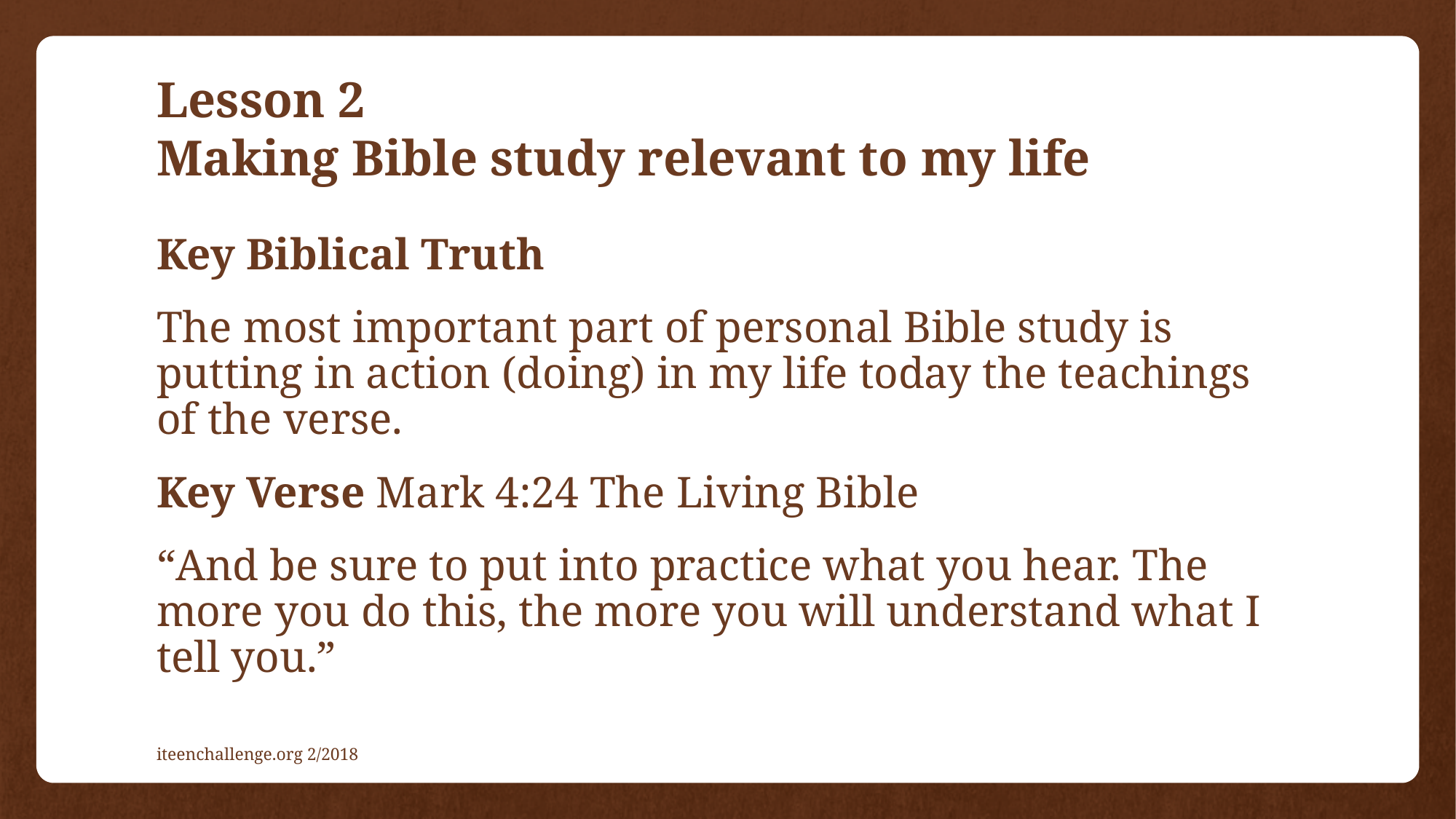

# Lesson 2 Making Bible study relevant to my life
Key Biblical Truth
The most important part of personal Bible study is putting in action (doing) in my life today the teachings of the verse.
Key Verse Mark 4:24 The Living Bible
“And be sure to put into practice what you hear. The more you do this, the more you will understand what I tell you.”
iteenchallenge.org 2/2018